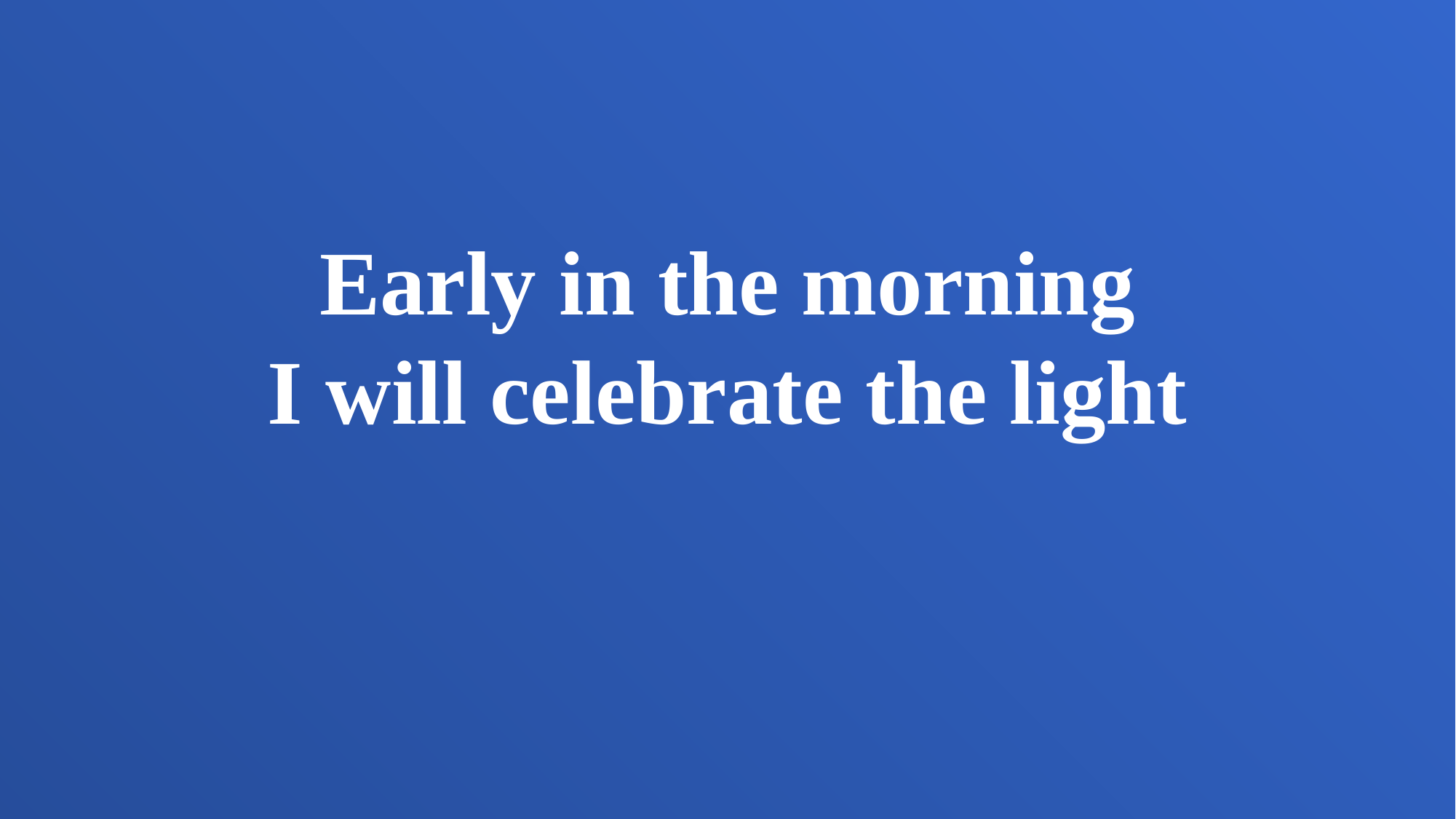

Early in the morning
I will celebrate the light